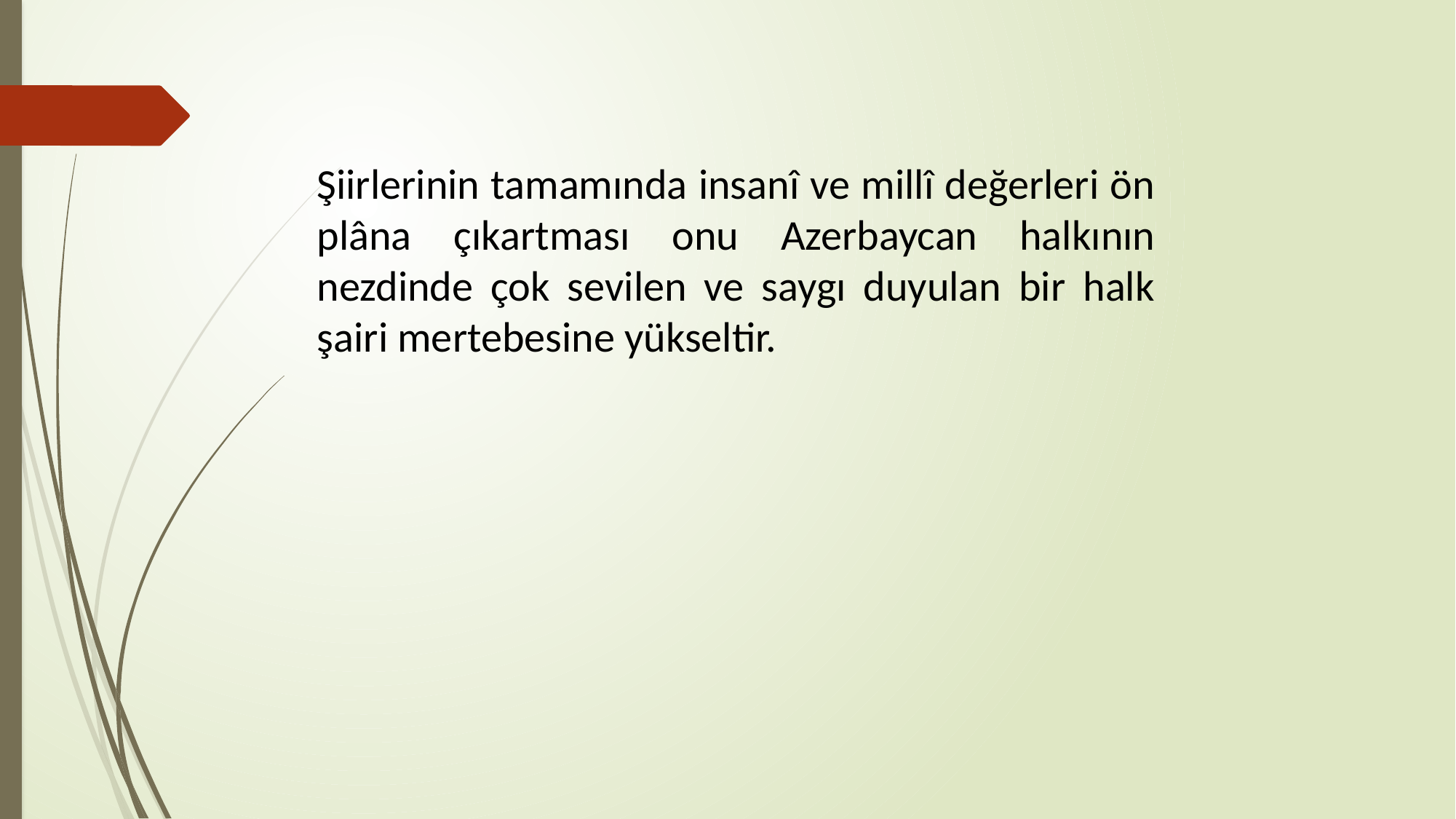

Şiirlerinin tamamında insanî ve millî değerleri ön plâna çıkartması onu Azerbaycan halkının nezdinde çok sevilen ve saygı duyulan bir halk şairi mertebesine yükseltir.